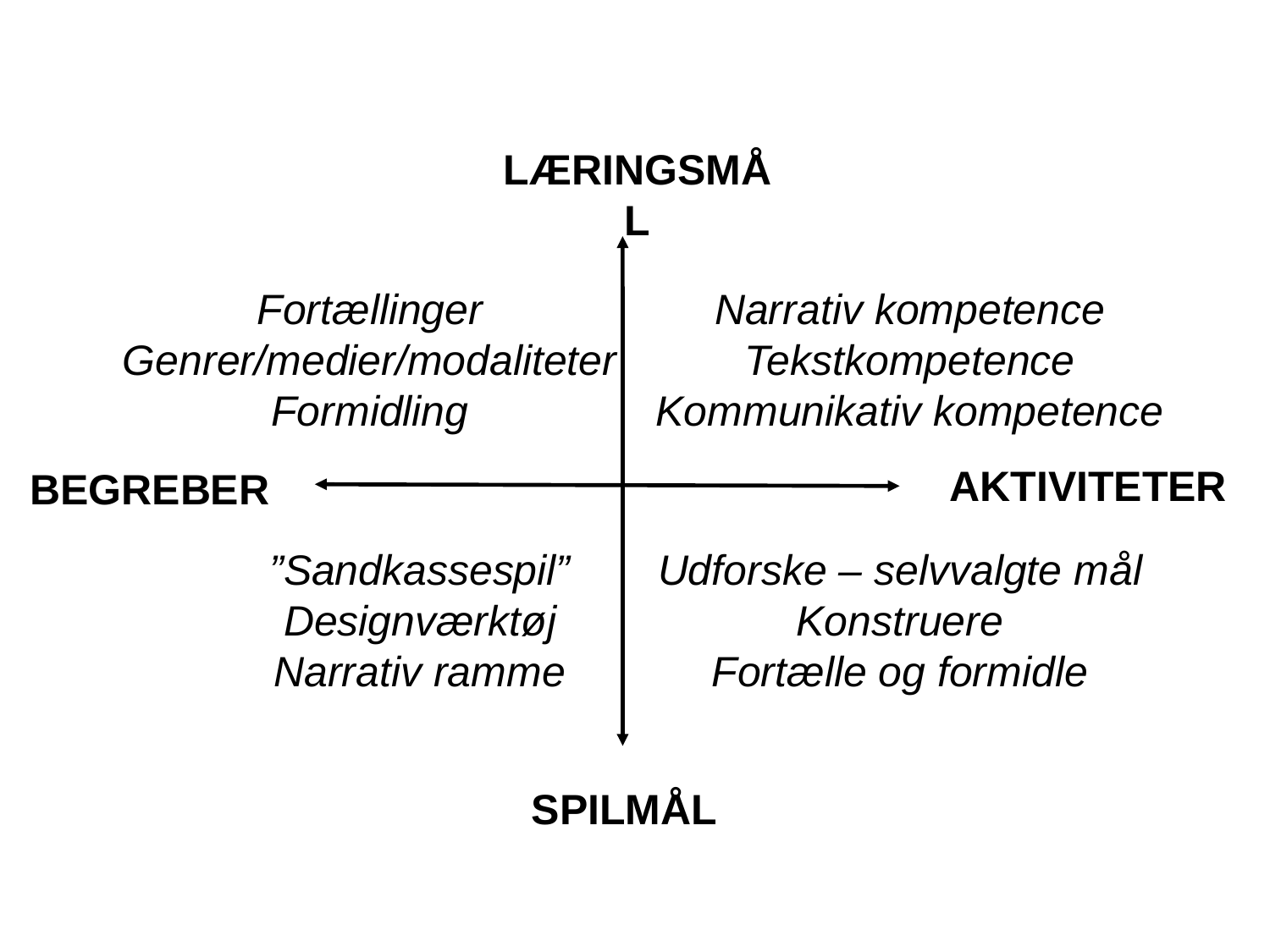

LÆRINGSMÅL

Narrativ kompetence
Tekstkompetence
Kommunikativ kompetence
Fortællinger
Genrer/medier/modaliteter
Formidling

AKTIVITETER
BEGREBER

”Sandkassespil”
Designværktøj
Narrativ ramme
Udforske – selvvalgte mål
Konstruere
Fortælle og formidle
SPILMÅL